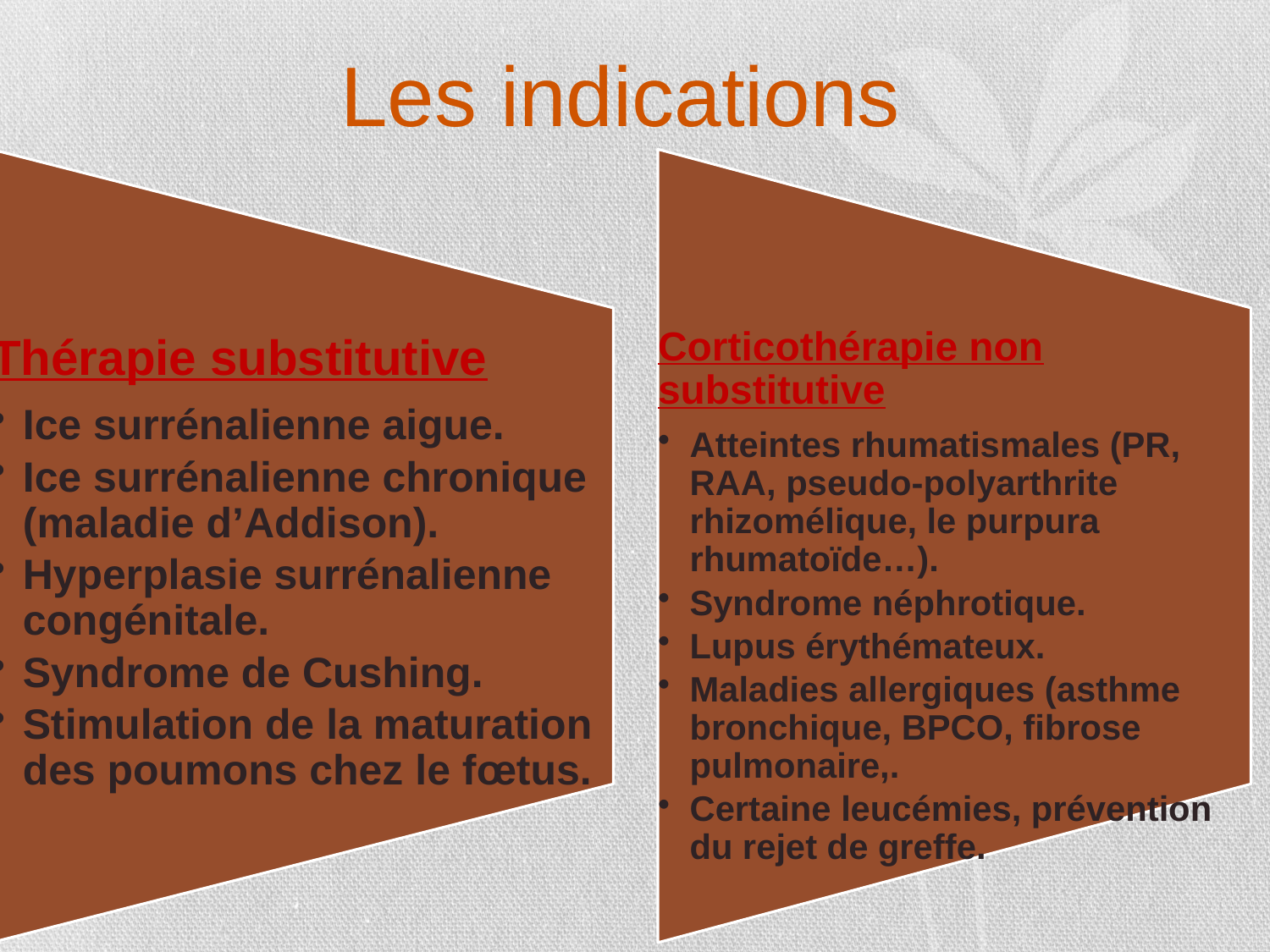

# Les indications
Thérapie substitutive
Ice surrénalienne aigue.
Ice surrénalienne chronique (maladie d’Addison).
Hyperplasie surrénalienne congénitale.
Syndrome de Cushing.
Stimulation de la maturation des poumons chez le fœtus.

Corticothérapie non substitutive
Atteintes rhumatismales (PR, RAA, pseudo-polyarthrite rhizomélique, le purpura rhumatoïde…).
Syndrome néphrotique.
Lupus érythémateux.
Maladies allergiques (asthme bronchique, BPCO, fibrose pulmonaire,.
Certaine leucémies, prévention du rejet de greffe.